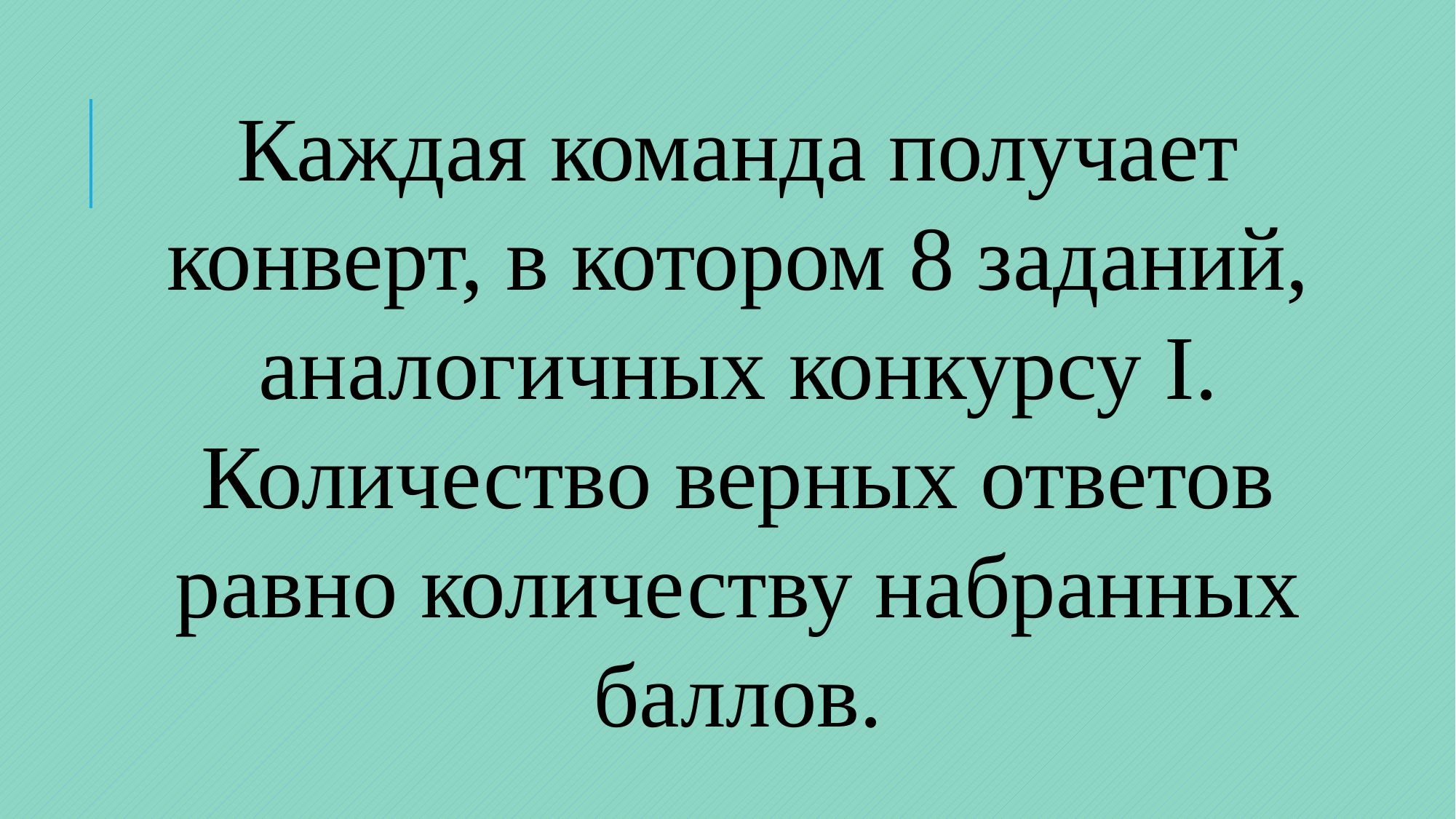

Каждая команда получает конверт, в котором 8 заданий, аналогичных конкурсу I.
Количество верных ответов равно количеству набранных баллов.